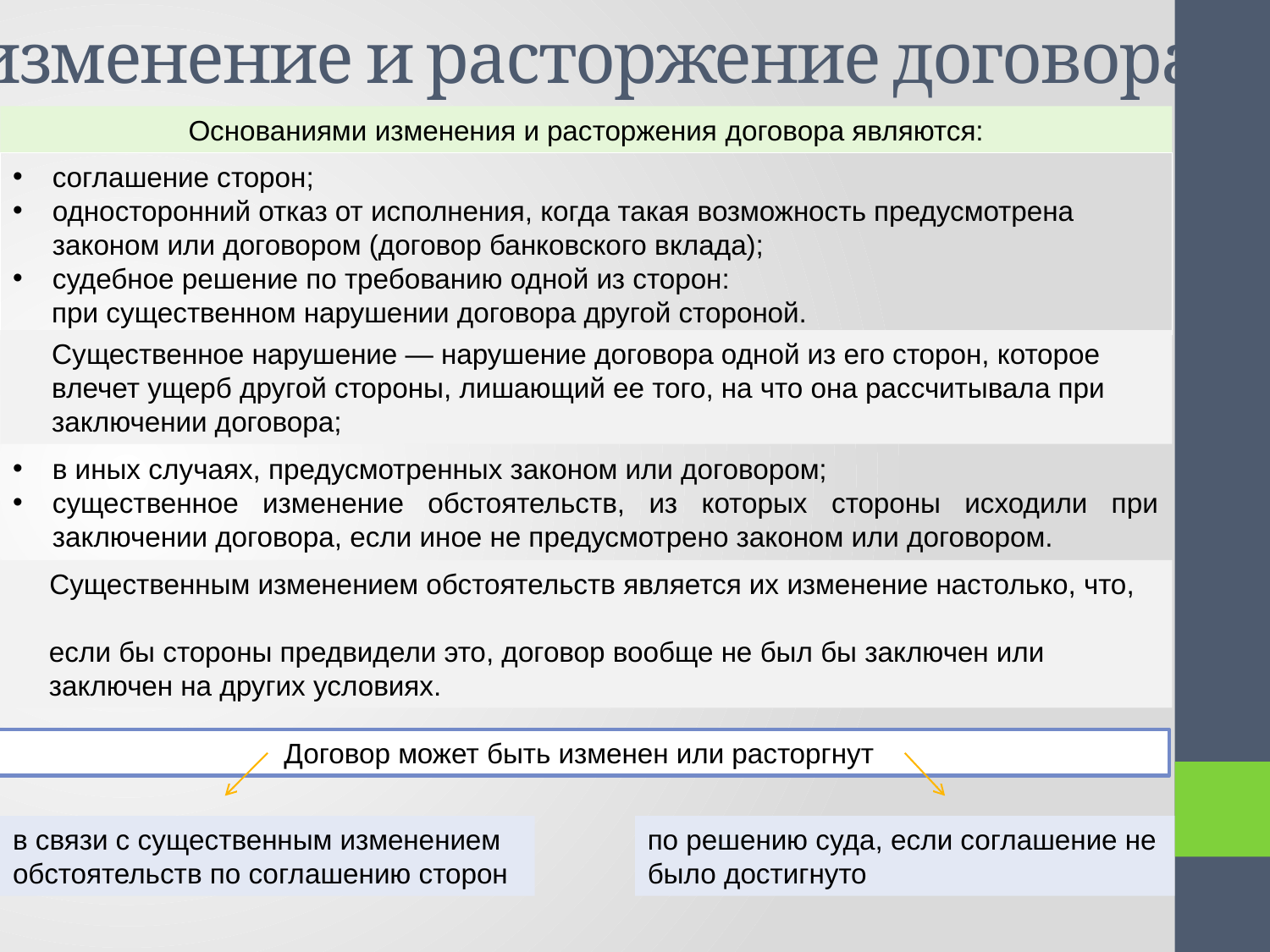

# изменение и расторжение договора
Основаниями изменения и расторжения договора являются:
соглашение сторон;
односторонний отказ от исполнения, когда такая возможность предусмотрена законом или договором (договор банковского вклада);
судебное решение по требованию одной из сторон:
     при существенном нарушении договора другой стороной.
     Существенное нарушение — нарушение договора одной из его сторон, которое
     влечет ущерб другой стороны, лишающий ее того, на что она рассчитывала при
     заключении договора;
в иных случаях, предусмотренных законом или договором;
существенное изменение обстоятельств, из которых стороны исходили при заключении договора, если иное не предусмотрено законом или договором.
     Существенным изменением обстоятельств является их изменение настолько, что,
     если бы стороны предвидели это, договор вообще не был бы заключен или
     заключен на других условиях.
Договор может быть изменен или расторгнут
в связи с существенным изменением обстоятельств по соглашению сторон
по решению суда, если соглашение не было достигнуто